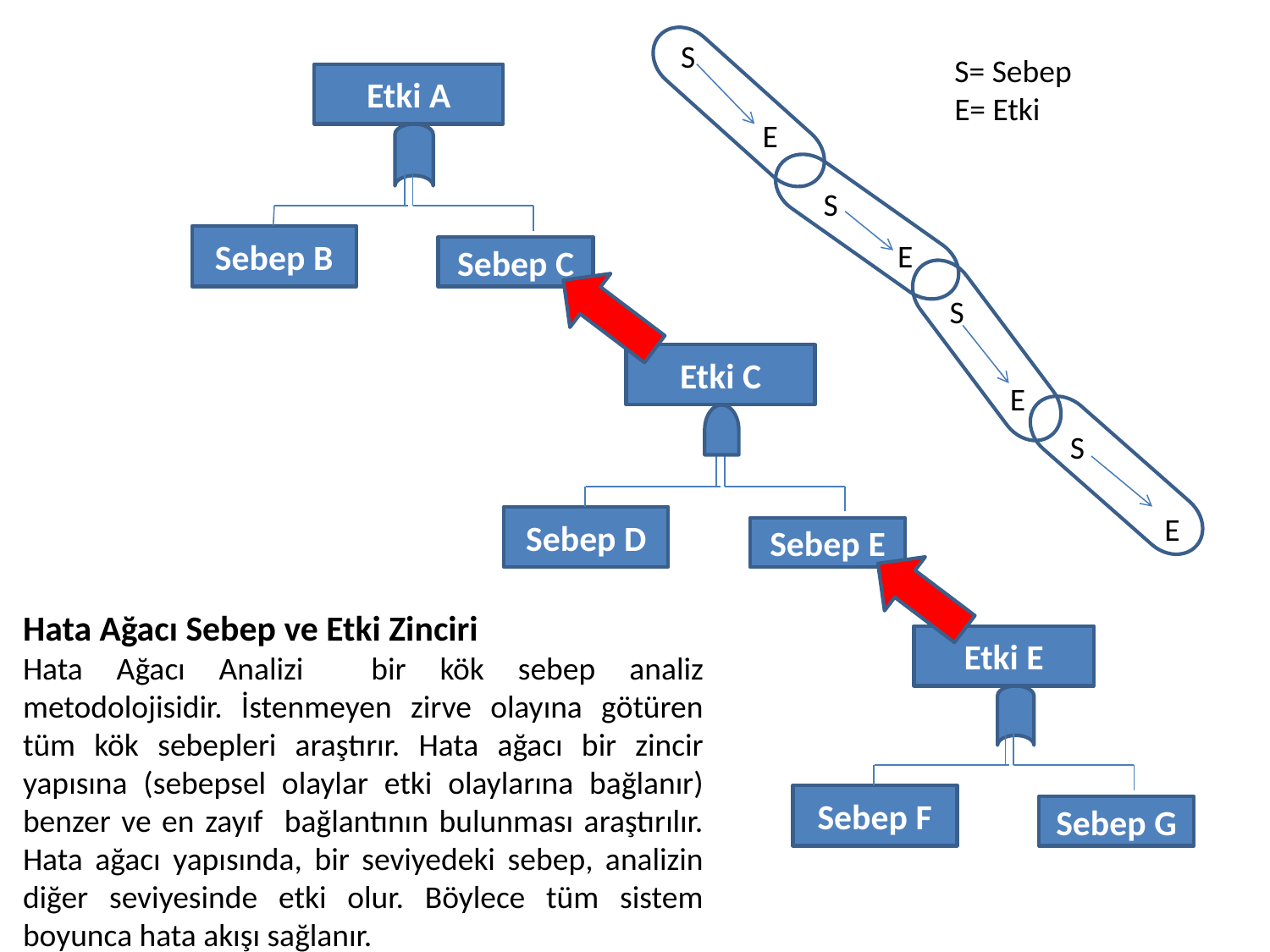

S
S= Sebep
E= Etki
Etki A

E

S

Sebep B
E
Sebep C

S

Etki C
E

S

E
Sebep D
Sebep E

Hata Ağacı Sebep ve Etki Zinciri
Hata Ağacı Analizi  bir kök sebep analiz metodolojisidir. İstenmeyen zirve olayına götüren tüm kök sebepleri araştırır. Hata ağacı bir zincir yapısına (sebepsel olaylar etki olaylarına bağlanır) benzer ve en zayıf  bağlantının bulunması araştırılır. Hata ağacı yapısında, bir seviyedeki sebep, analizin diğer seviyesinde etki olur. Böylece tüm sistem boyunca hata akışı sağlanır.
Etki E

Sebep F
Sebep G